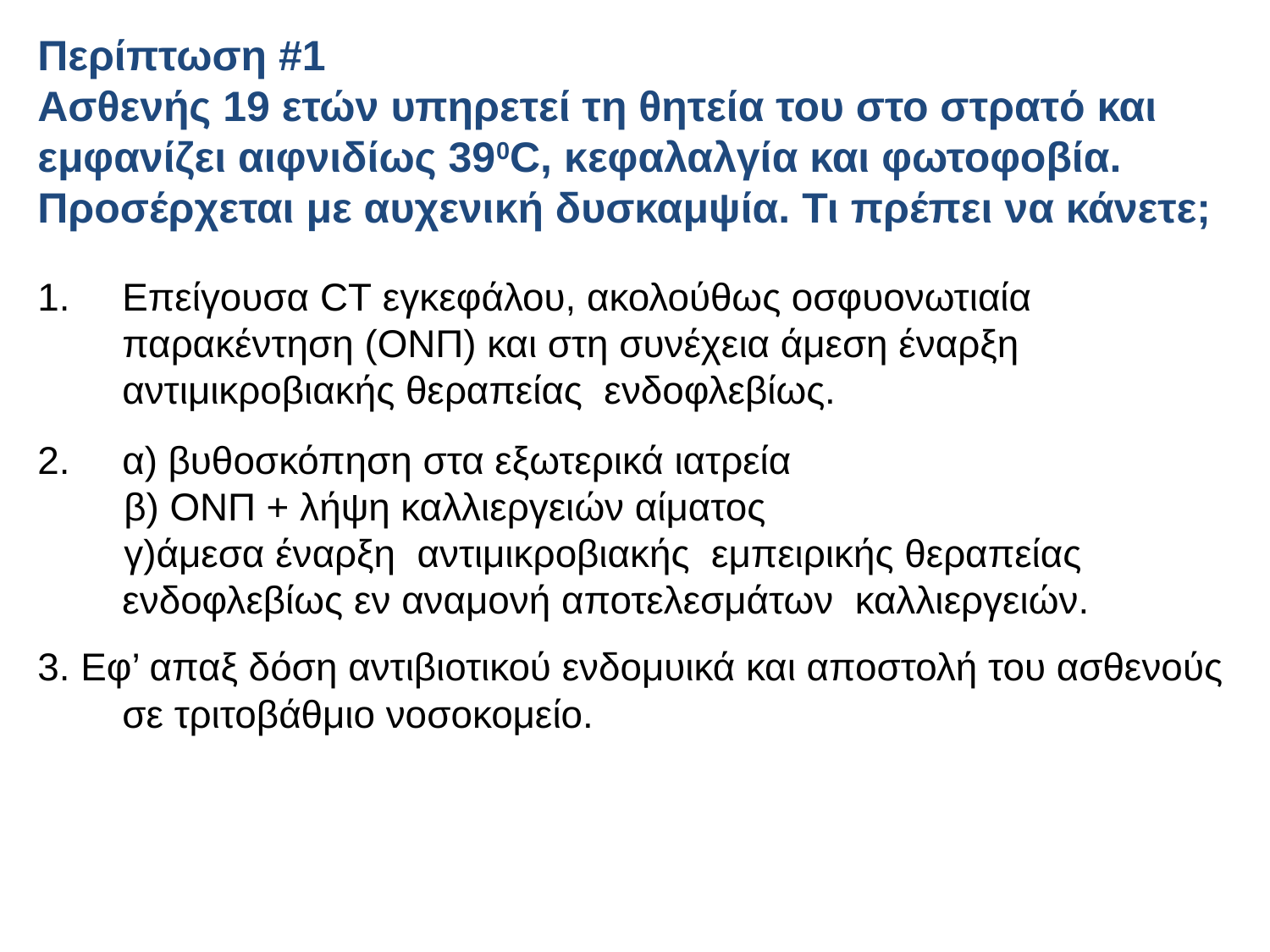

# Περίπτωση #1 Ασθενής 19 ετών υπηρετεί τη θητεία του στο στρατό και εμφανίζει αιφνιδίως 390C, κεφαλαλγία και φωτοφοβία. Προσέρχεται με αυχενική δυσκαμψία. Τι πρέπει να κάνετε;
Επείγουσα CT εγκεφάλου, ακολούθως οσφυονωτιαία παρακέντηση (ΟΝΠ) και στη συνέχεια άμεση έναρξη  αντιμικροβιακής θεραπείας  ενδοφλεβίως.
α) βυθοσκόπηση στα εξωτερικά ιατρεία
        β) ΟΝΠ + λήψη καλλιεργειών αίματος
        γ)άμεσα έναρξη  αντιμικροβιακής  εμπειρικής θεραπείας ενδοφλεβίως εν αναμονή αποτελεσμάτων  καλλιεργειών.
3. Εφ’ απαξ δόση αντιβιοτικού ενδομυικά και αποστολή του ασθενούς σε τριτοβάθμιο νοσοκομείο.